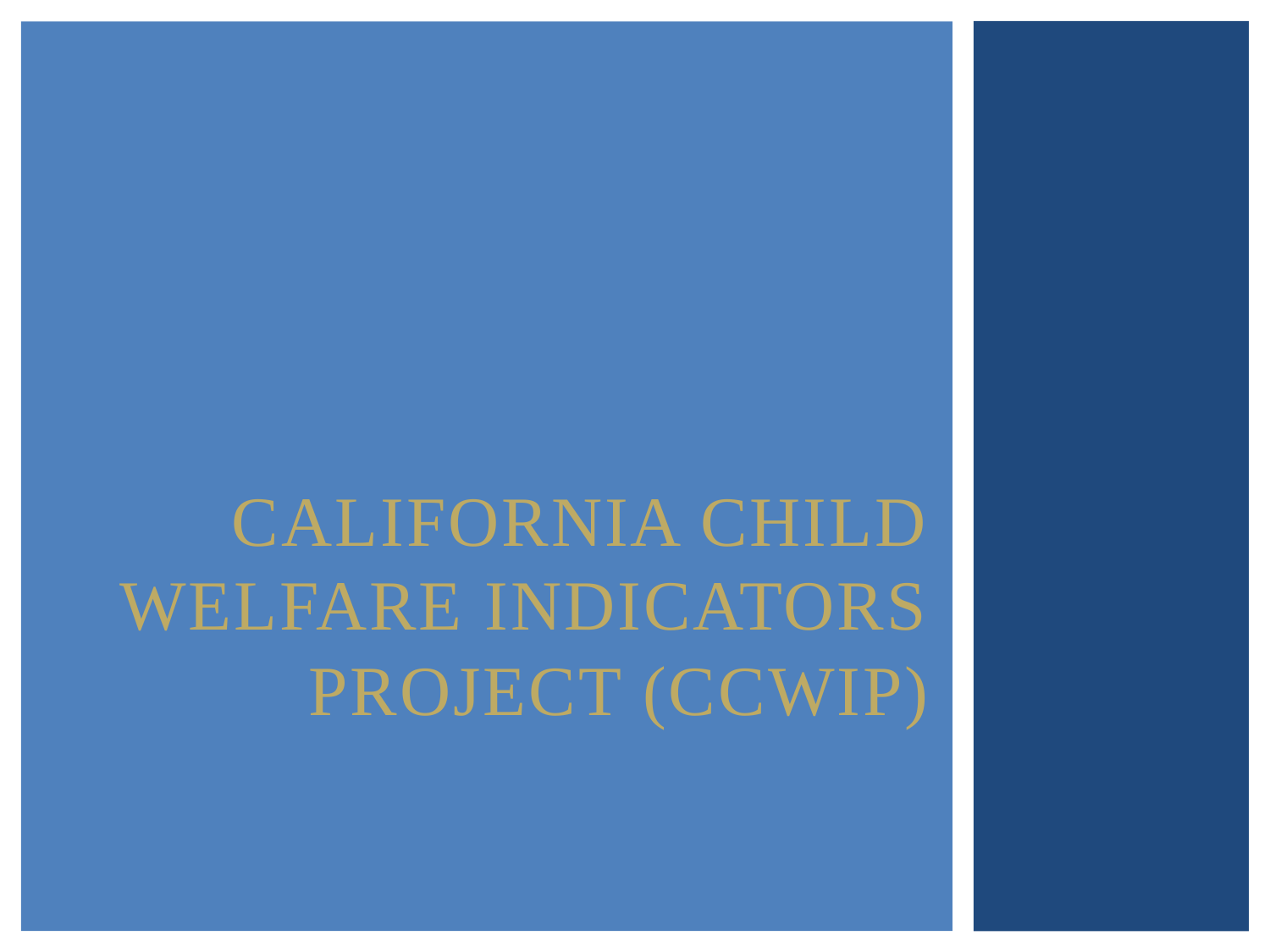

# California Child Welfare Indicators Project (CCWIP)